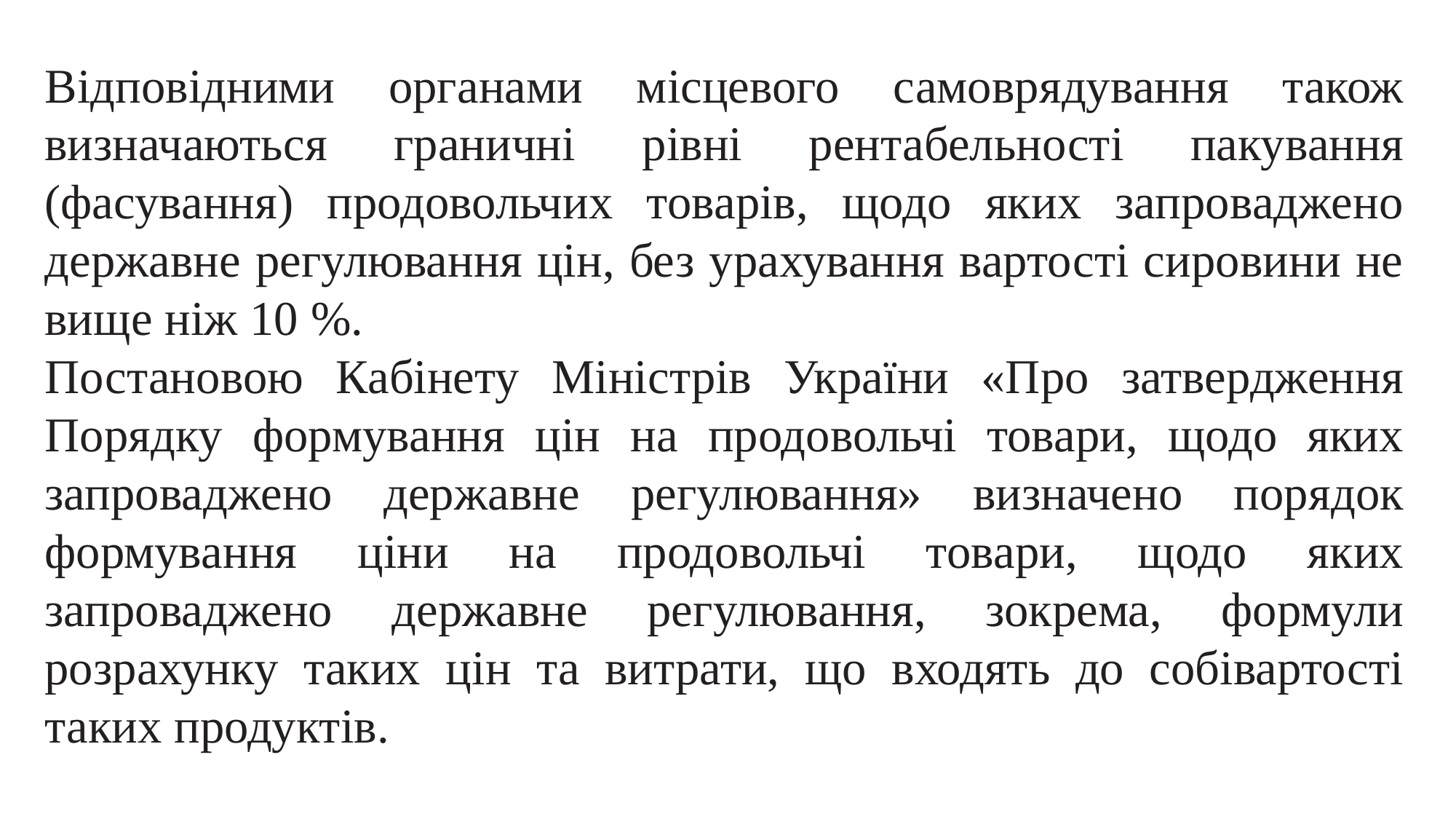

Відповідними органами місцевого самоврядування також визначаються граничні рівні рентабельності пакування (фасування) продовольчих товарів, щодо яких запроваджено державне регулювання цін, без урахування вартості сировини не вище ніж 10 %.
Постановою Кабінету Міністрів України «Про затвердження Порядку формування цін на продовольчі товари, щодо яких запроваджено державне регулювання» визначено порядок формування ціни на продовольчі товари, щодо яких запроваджено державне регулювання, зокрема, формули розрахунку таких цін та витрати, що входять до собівартості таких продуктів.